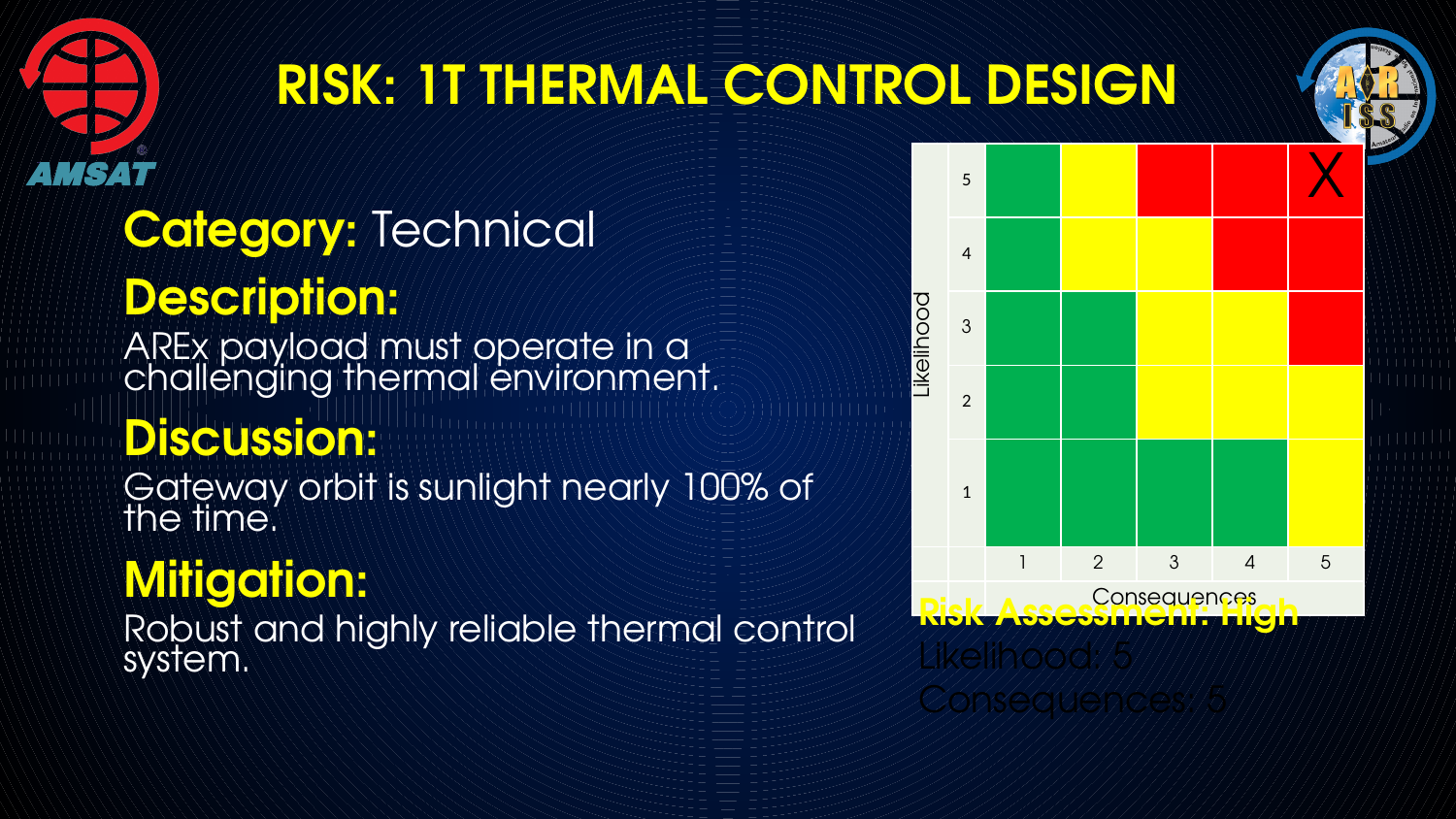

# Risk: 1T Thermal Control Design
| Likelihood | 5 |  |  |  |  | X |
| --- | --- | --- | --- | --- | --- | --- |
|  | 4 |  |  |  |  |  |
|  | 3 |  |  |  |  |  |
|  | 2 |  |  |  |  |  |
|  | 1 |  |  |  |  |  |
|  |  | 1 | 2 | 3 | 4 | 5 |
|  |  | Consequences |  |  |  |  |
Category: Technical
Description:
AREx payload must operate in a challenging thermal environment.
Discussion:
Gateway orbit is sunlight nearly 100% of the time.
Mitigation:
Robust and highly reliable thermal control system.
Risk Assessment: High
Likelihood: 5
Consequences: 5